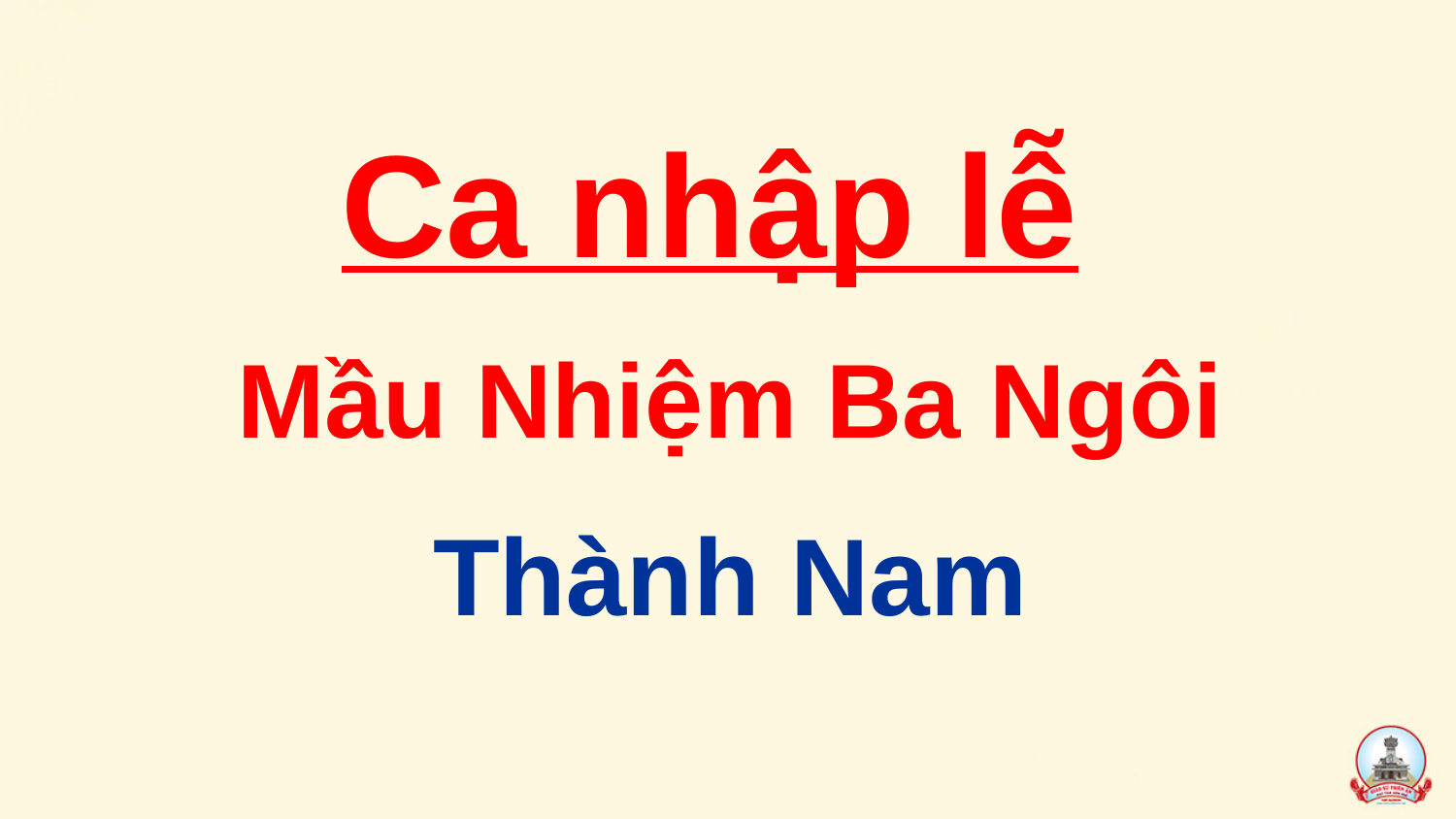

Ca nhập lễ
Mầu Nhiệm Ba Ngôi
Thành Nam